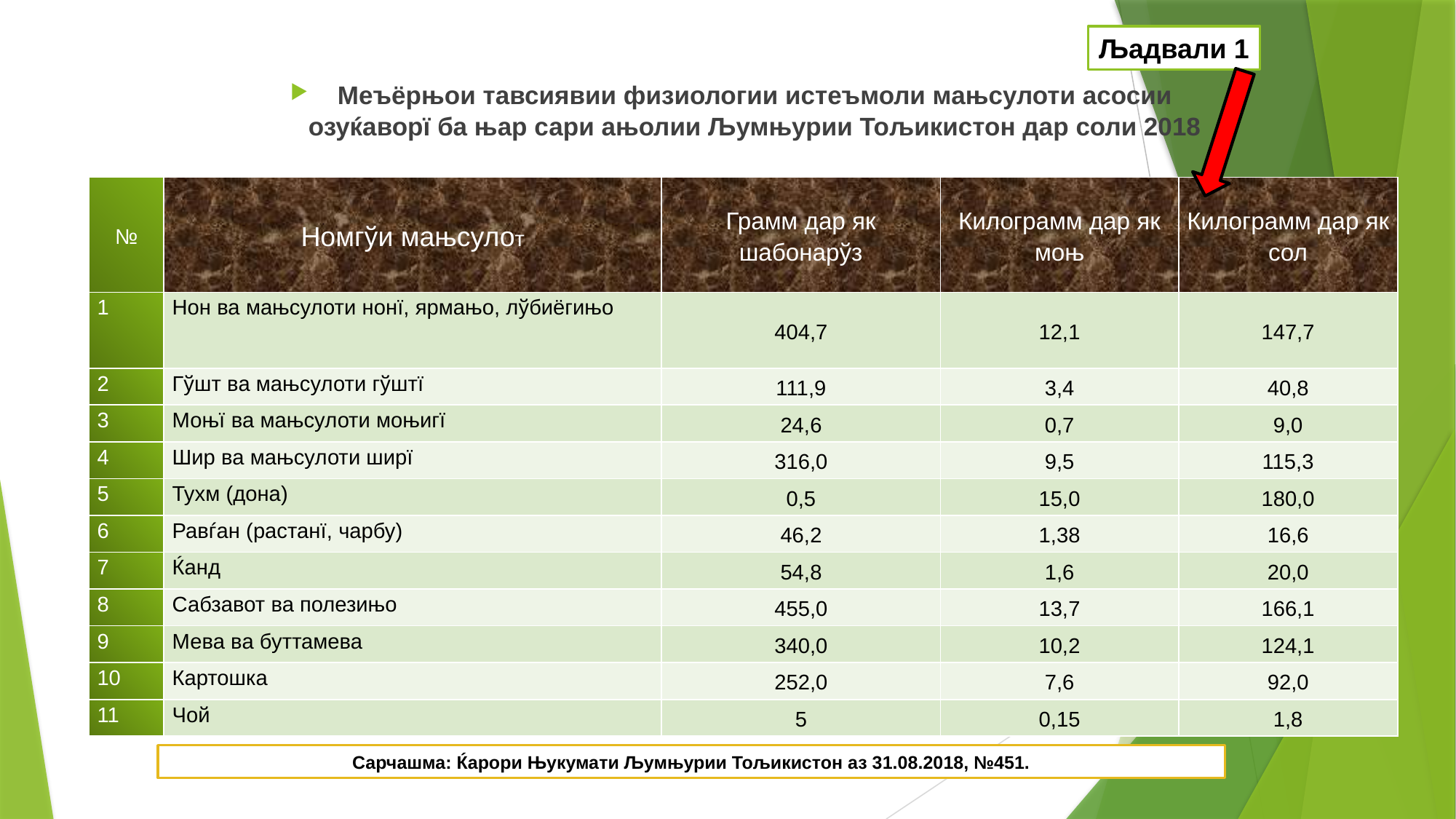

Љадвали 1

Меъёрњои тавсиявии физиологии истеъмоли мањсулоти асосии озуќаворї ба њар сари ањолии Љумњурии Тољикистон дар соли 2018

| № | Номгўи мањсулот | Грамм дар як шабонарўз | Килограмм дар як моњ | Килограмм дар як сол |
| --- | --- | --- | --- | --- |
| 1 | Нон ва мањсулоти нонї, ярмањо, лўбиёгињо | 404,7 | 12,1 | 147,7 |
| 2 | Гўшт ва мањсулоти гўштї | 111,9 | 3,4 | 40,8 |
| 3 | Моњї ва мањсулоти моњигї | 24,6 | 0,7 | 9,0 |
| 4 | Шир ва мањсулоти ширї | 316,0 | 9,5 | 115,3 |
| 5 | Тухм (дона) | 0,5 | 15,0 | 180,0 |
| 6 | Равѓан (растанї, чарбу) | 46,2 | 1,38 | 16,6 |
| 7 | Ќанд | 54,8 | 1,6 | 20,0 |
| 8 | Сабзавот ва полезињо | 455,0 | 13,7 | 166,1 |
| 9 | Мева ва буттамева | 340,0 | 10,2 | 124,1 |
| 10 | Картошка | 252,0 | 7,6 | 92,0 |
| 11 | Чой | 5 | 0,15 | 1,8 |
Сарчашма: Ќарори Њукумати Љумњурии Тољикистон аз 31.08.2018, №451.